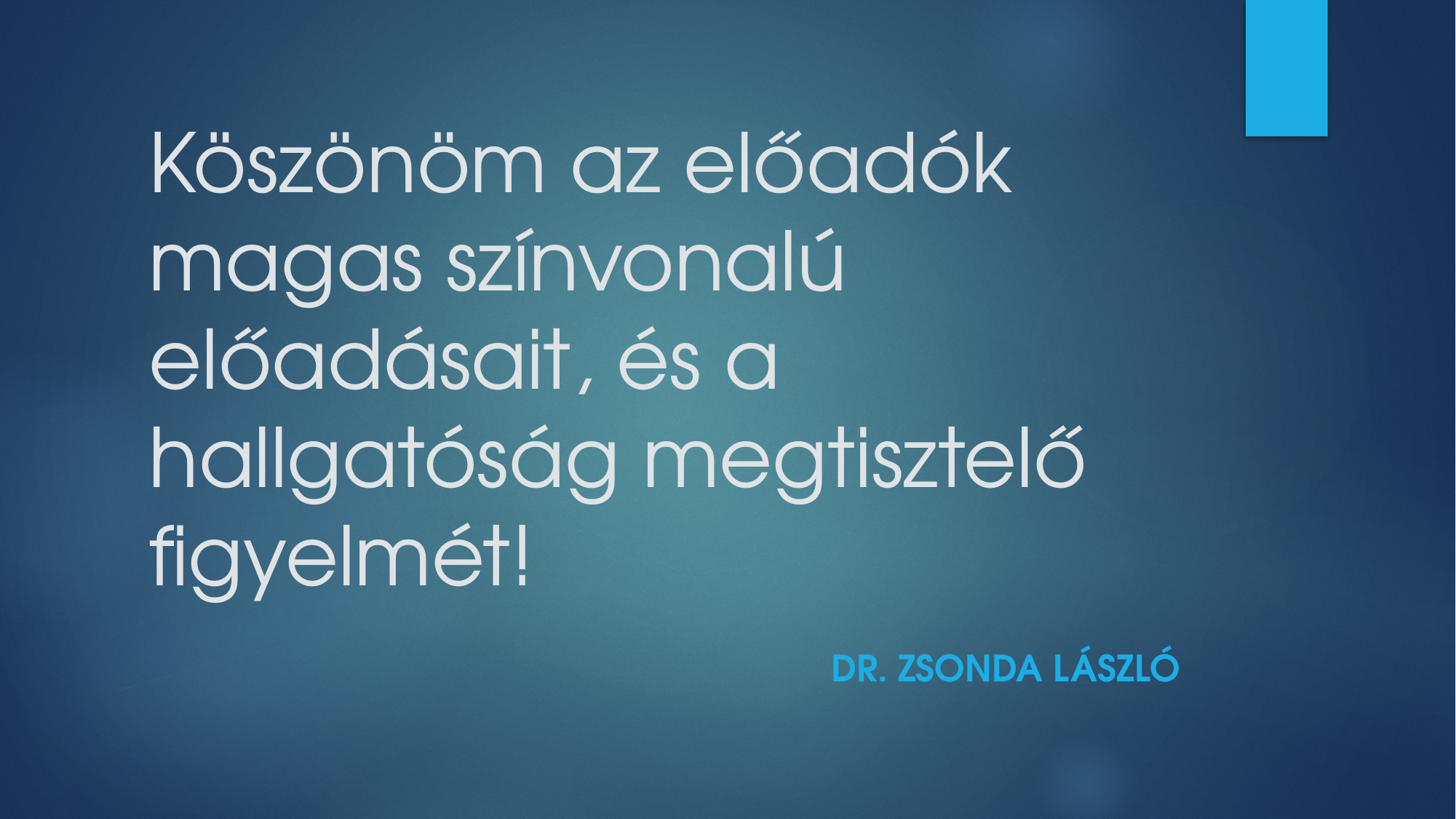

# Köszönöm az előadók magas színvonalú előadásait, és a hallgatóság megtisztelő figyelmét!
Dr. Zsonda László